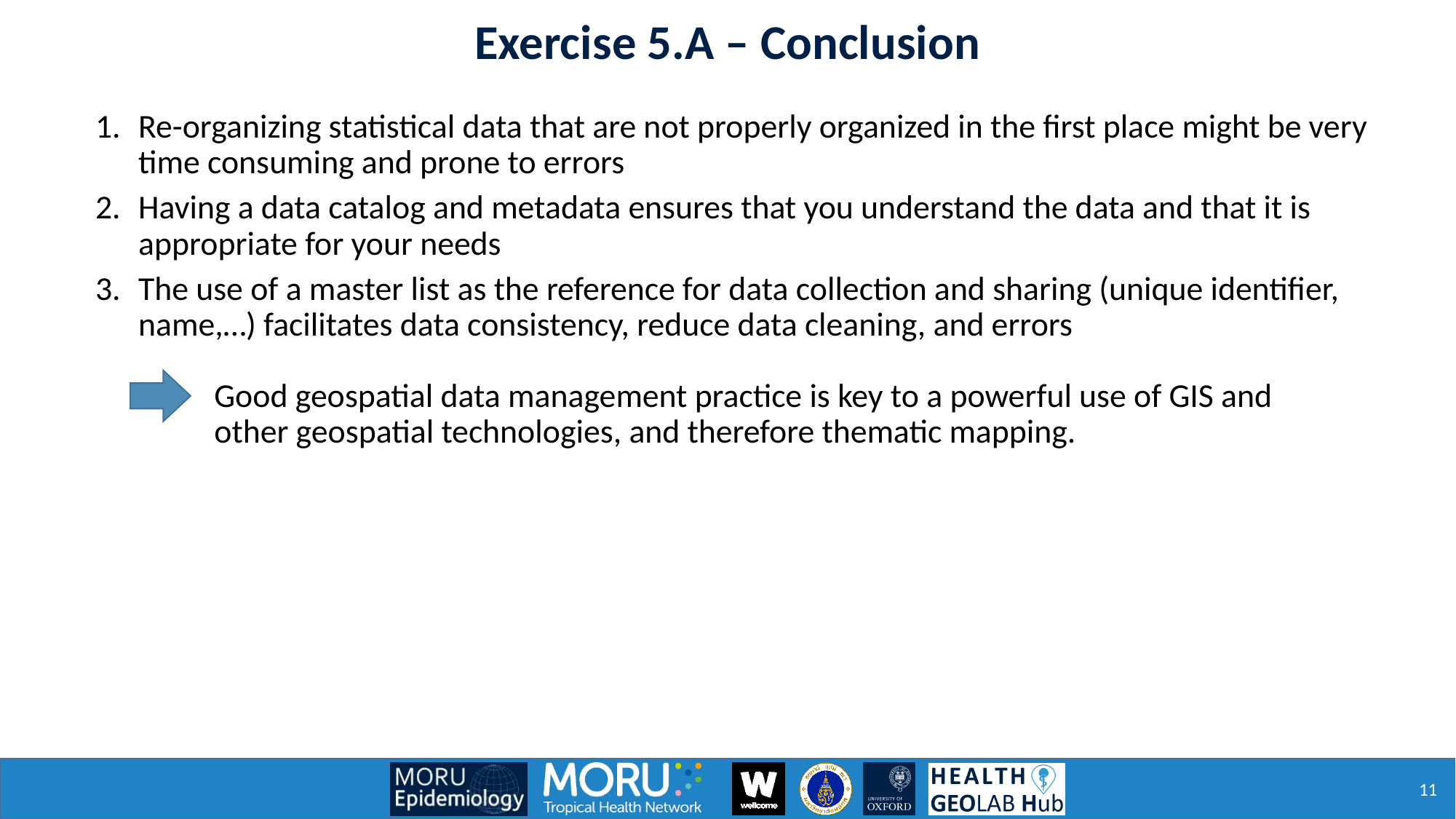

Exercise 5.A – Conclusion
Re-organizing statistical data that are not properly organized in the first place might be very time consuming and prone to errors
Having a data catalog and metadata ensures that you understand the data and that it is appropriate for your needs
The use of a master list as the reference for data collection and sharing (unique identifier, name,…) facilitates data consistency, reduce data cleaning, and errors

Good geospatial data management practice is key to a powerful use of GIS and other geospatial technologies, and therefore thematic mapping.